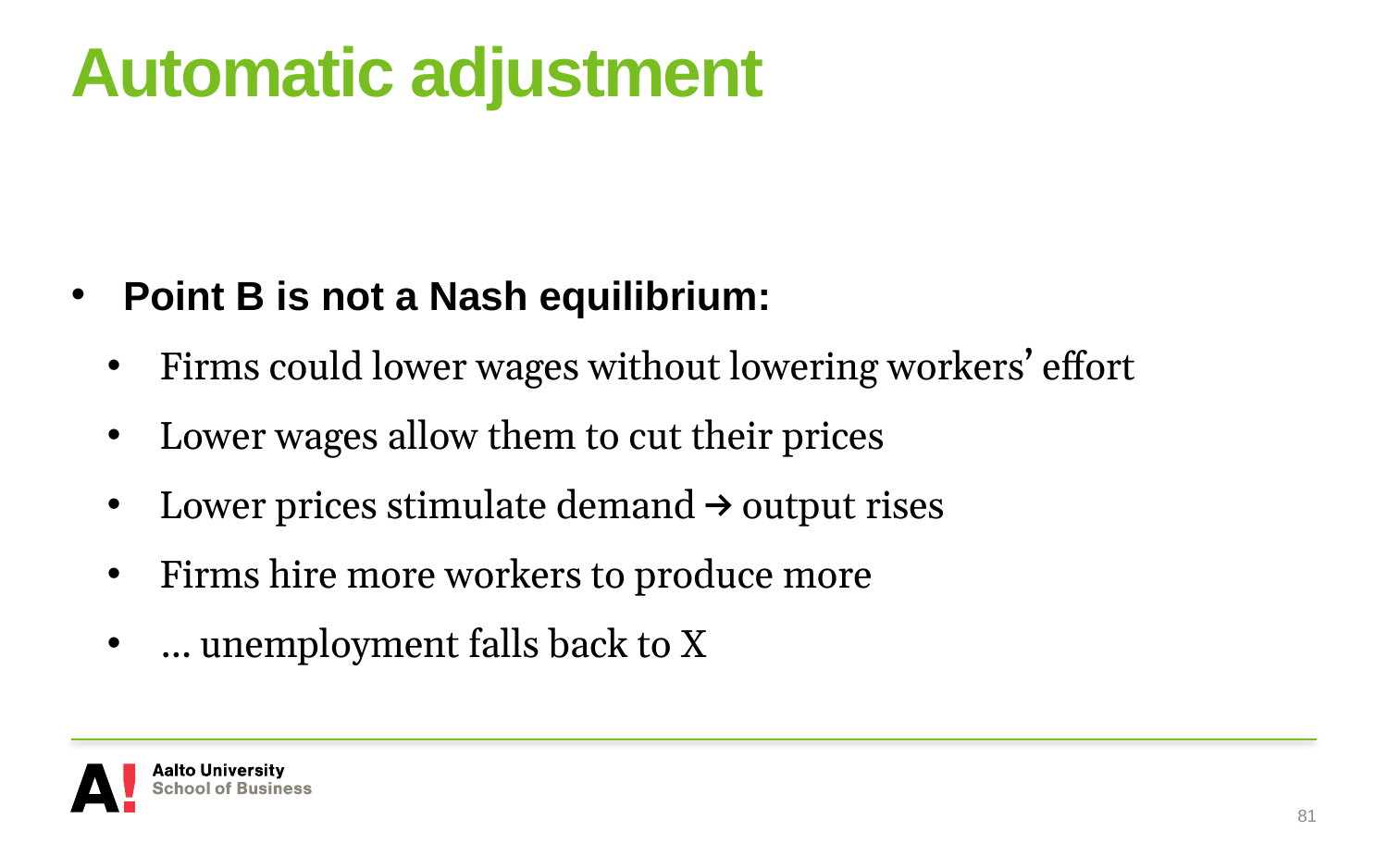

# Automatic adjustment
Point B is not a Nash equilibrium:
Firms could lower wages without lowering workers’ effort
Lower wages allow them to cut their prices
Lower prices stimulate demand → output rises
Firms hire more workers to produce more
… unemployment falls back to X
81